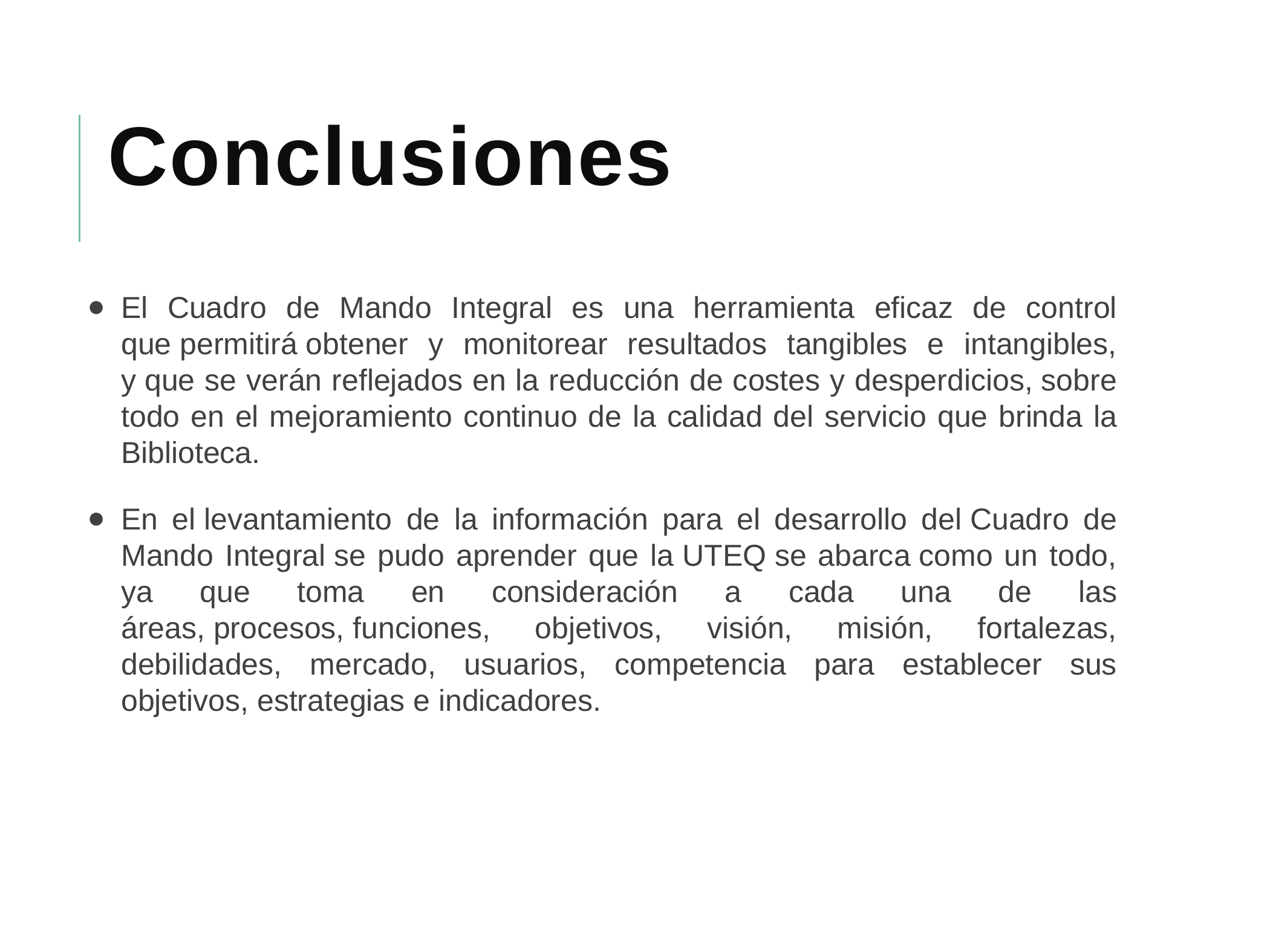

# Conclusiones
El Cuadro de Mando Integral es una herramienta eficaz de control que permitirá obtener y monitorear resultados tangibles e intangibles, y que se verán reflejados en la reducción de costes y desperdicios, sobre todo en el mejoramiento continuo de la calidad del servicio que brinda la Biblioteca.
En el levantamiento de la información para el desarrollo del Cuadro de Mando Integral se pudo aprender que la UTEQ se abarca como un todo, ya que toma en consideración a cada una de las áreas, procesos, funciones, objetivos, visión, misión, fortalezas, debilidades, mercado, usuarios, competencia para establecer sus objetivos, estrategias e indicadores.